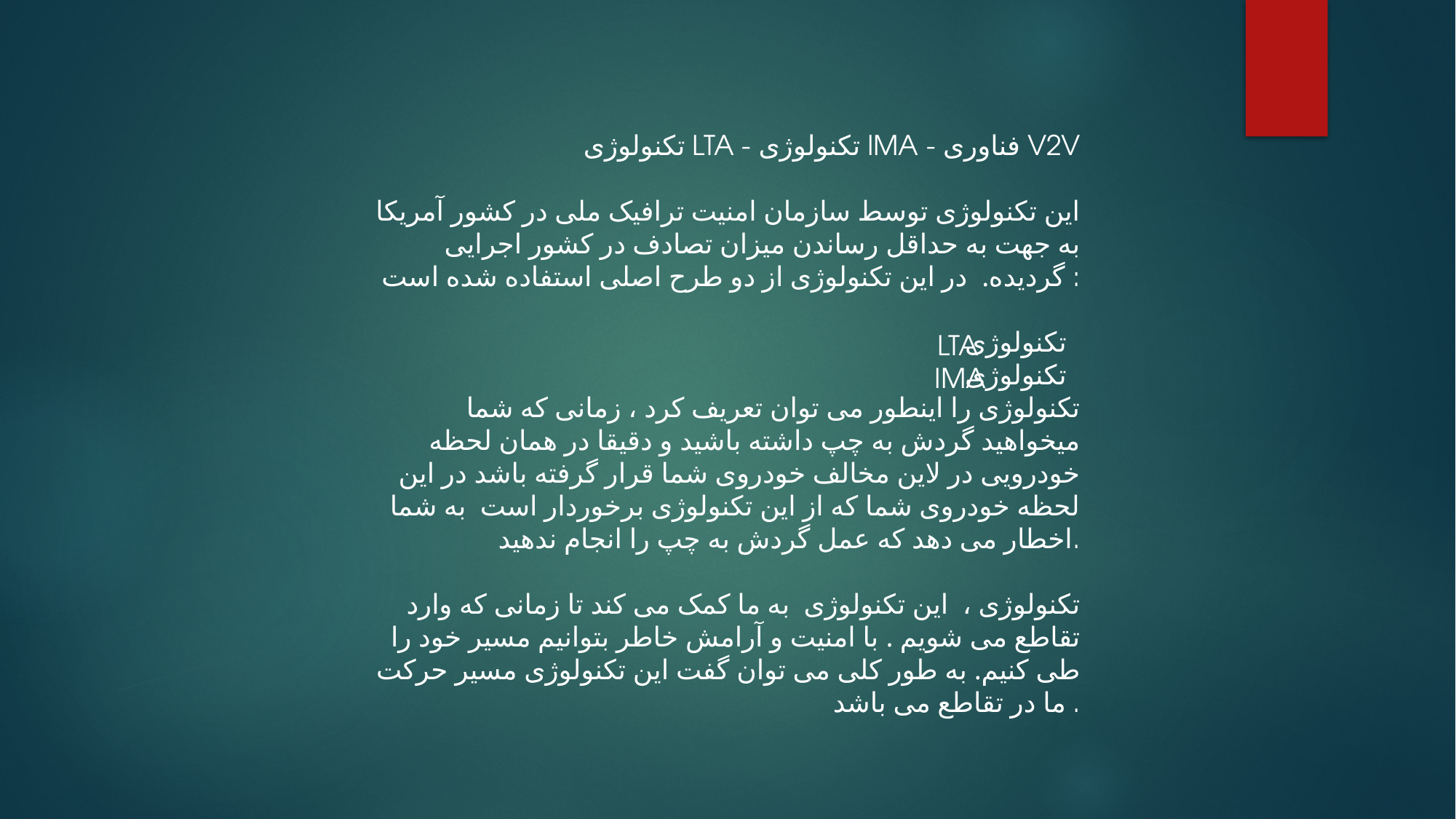

تکنولوژی LTA - تکنولوژی IMA - فناوری V2V

این تکنولوژی توسط سازمان امنیت ترافیک ملی در کشور آمریکا به جهت به حداقل رساندن میزان تصادف در کشور اجرایی گردیده.  در این تکنولوژی از دو طرح اصلی استفاده شده است :

تکنولوژی
    تکنولوژی
تکنولوژی را اینطور می توان تعریف کرد ، زمانی که شما میخواهید گردش به چپ داشته باشید و دقیقا در همان لحظه خودرویی در لاین مخالف خودروی شما قرار گرفته باشد در این لحظه خودروی شما که از این تکنولوژی برخوردار است  به شما اخطار می دهد که عمل گردش به چپ را انجام ندهید.

تکنولوژی ،  این تکنولوژی  به ما کمک می کند تا زمانی که وارد تقاطع می شویم . با امنیت و آرامش خاطر بتوانیم مسیر خود را طی کنیم. به طور کلی می توان گفت این تکنولوژی مسیر حرکت  ما در تقاطع می باشد.
LTA
IMA